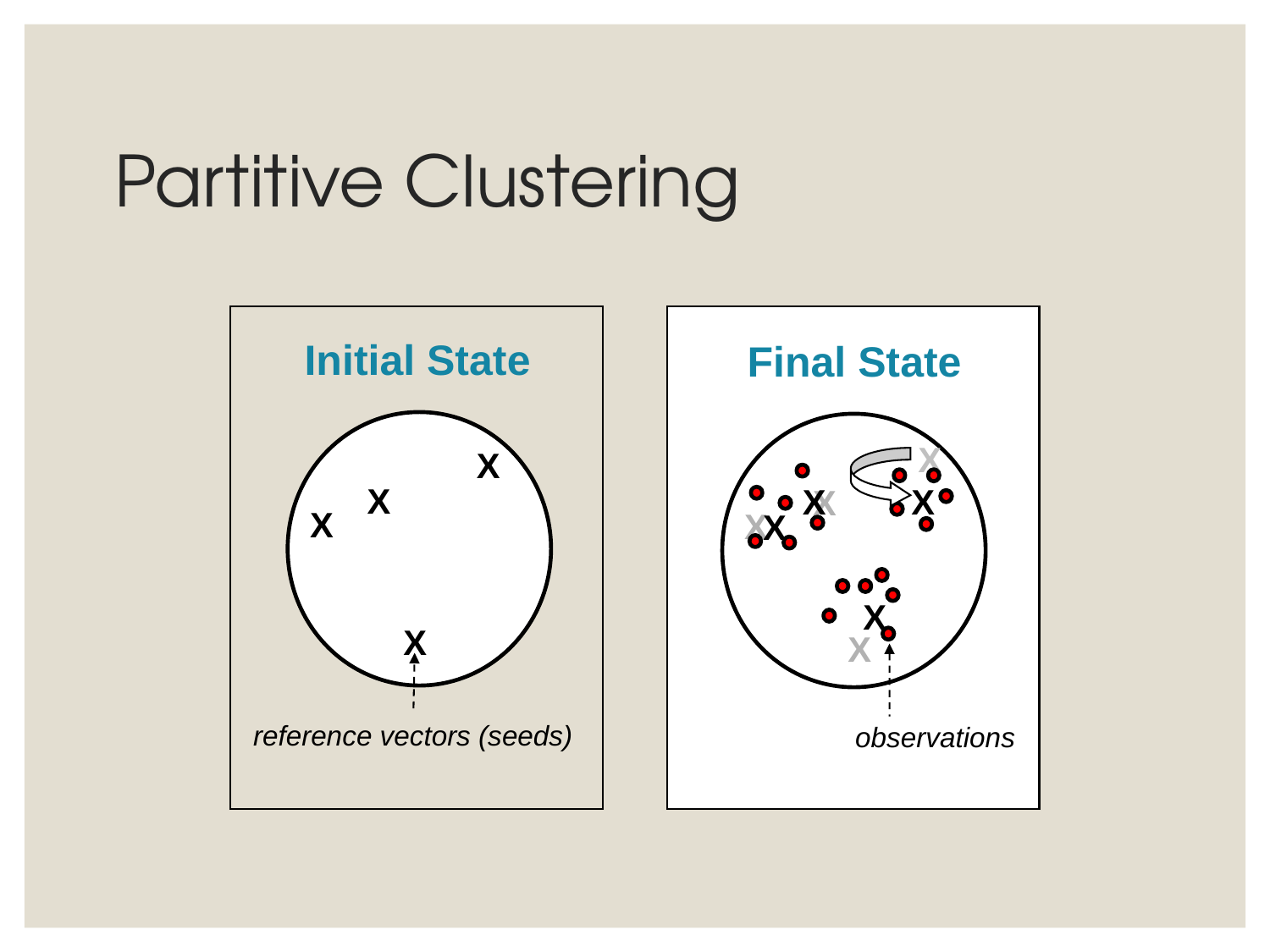

# Partitive Clustering

Initial State
Final State

X
X

X
X
X
X

X

X
X

X

X
X

reference vectors (seeds)
observations